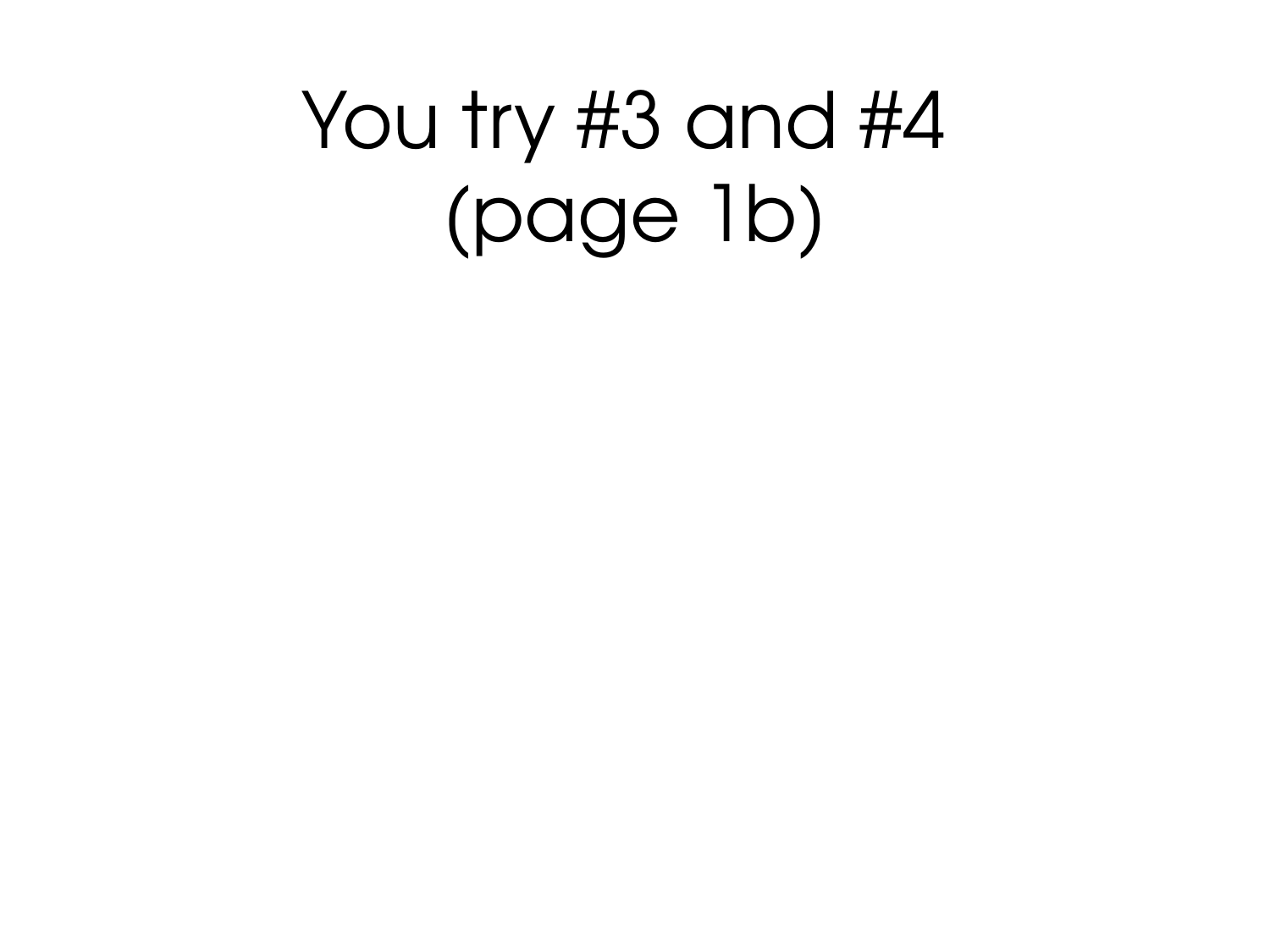

# You try #3 and #4 (page 1b)